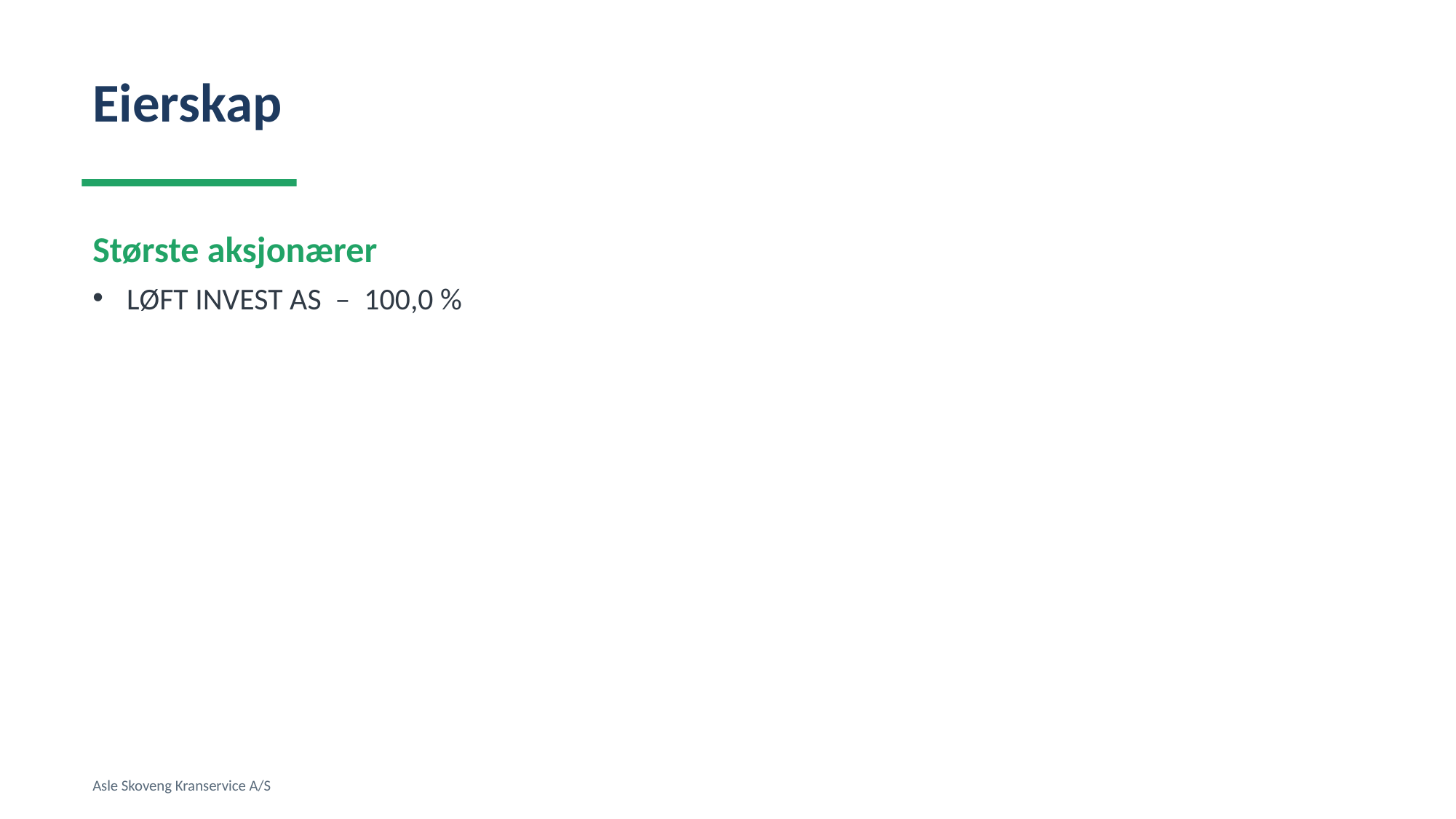

Eierskap

Største aksjonærer
LØFT INVEST AS  –  100,0 %
Asle Skoveng Kranservice A/S